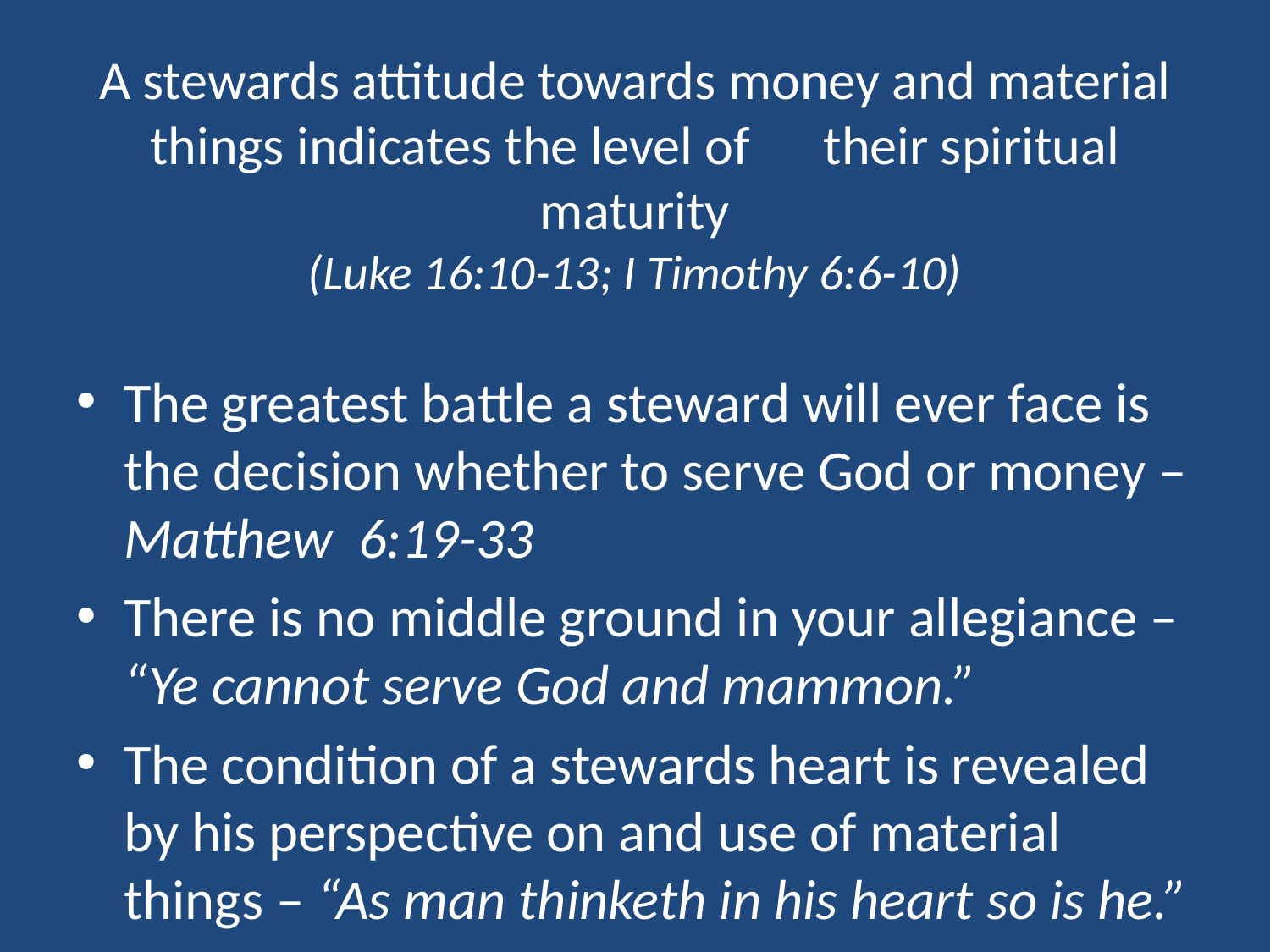

# A stewards attitude towards money and material things indicates the level of      their spiritual maturity (Luke 16:10-13; I Timothy 6:6-10)
The greatest battle a steward will ever face is the decision whether to serve God or money –Matthew  6:19-33
There is no middle ground in your allegiance – “Ye cannot serve God and mammon.”
The condition of a stewards heart is revealed by his perspective on and use of material things – “As man thinketh in his heart so is he.”